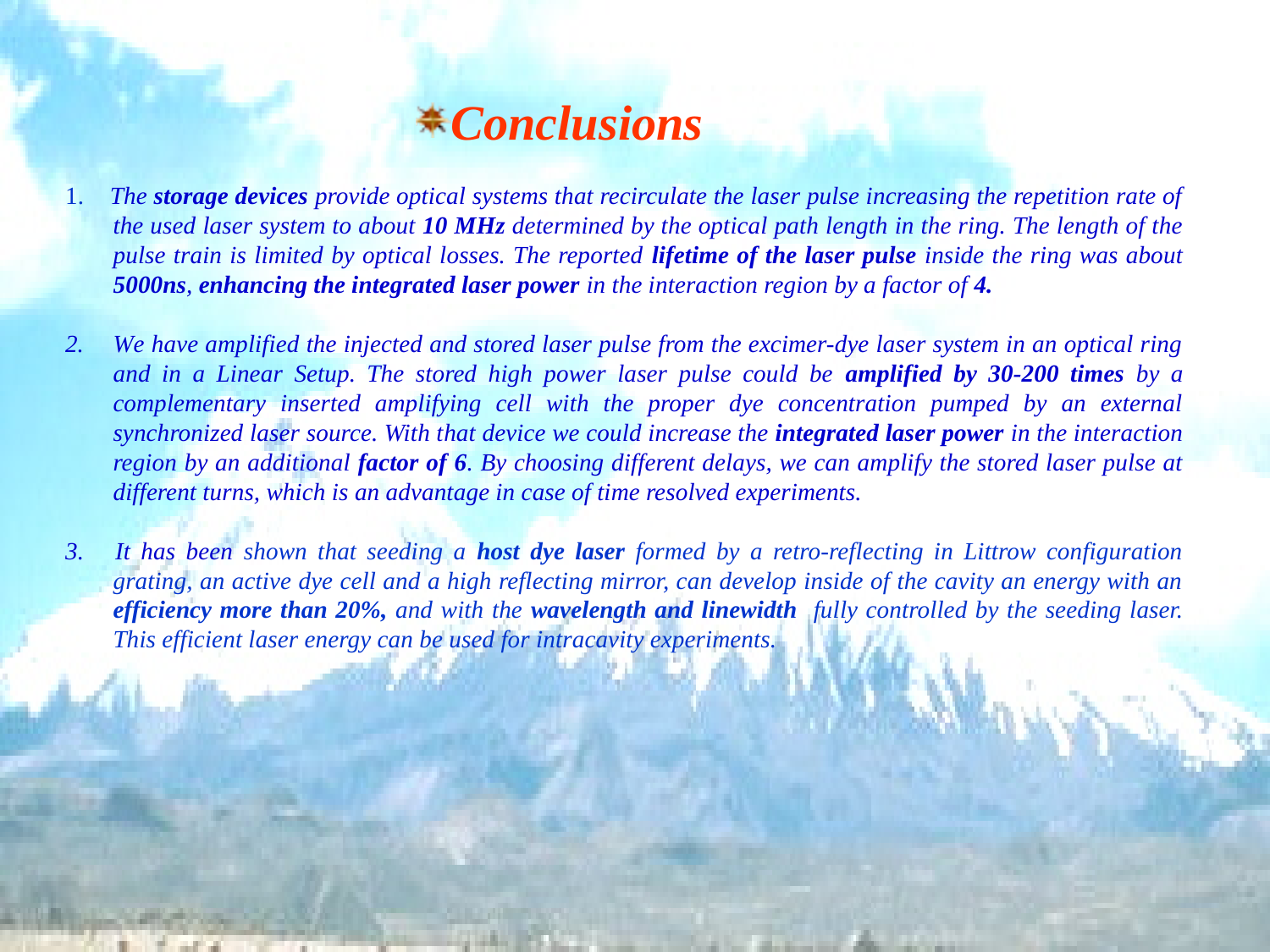

Conclusions

1.    The storage devices provide optical systems that recirculate the laser pulse increasing the repetition rate of the used laser system to about 10 MHz determined by the optical path length in the ring. The length of the pulse train is limited by optical losses. The reported lifetime of the laser pulse inside the ring was about 5000ns, enhancing the integrated laser power in the interaction region by a factor of 4.

We have amplified the injected and stored laser pulse from the excimer-dye laser system in an optical ring and in a Linear Setup. The stored high power laser pulse could be amplified by 30-200 times by a complementary inserted amplifying cell with the proper dye concentration pumped by an external synchronized laser source. With that device we could increase the integrated laser power in the interaction region by an additional factor of 6. By choosing different delays, we can amplify the stored laser pulse at different turns, which is an advantage in case of time resolved experiments.

3.   It has been shown that seeding a host dye laser formed by a retro-reflecting in Littrow configuration grating, an active dye cell and a high reflecting mirror, can develop inside of the cavity an energy with an efficiency more than 20%, and with the wavelength and linewidth  fully controlled by the seeding laser. This efficient laser energy can be used for intracavity experiments.